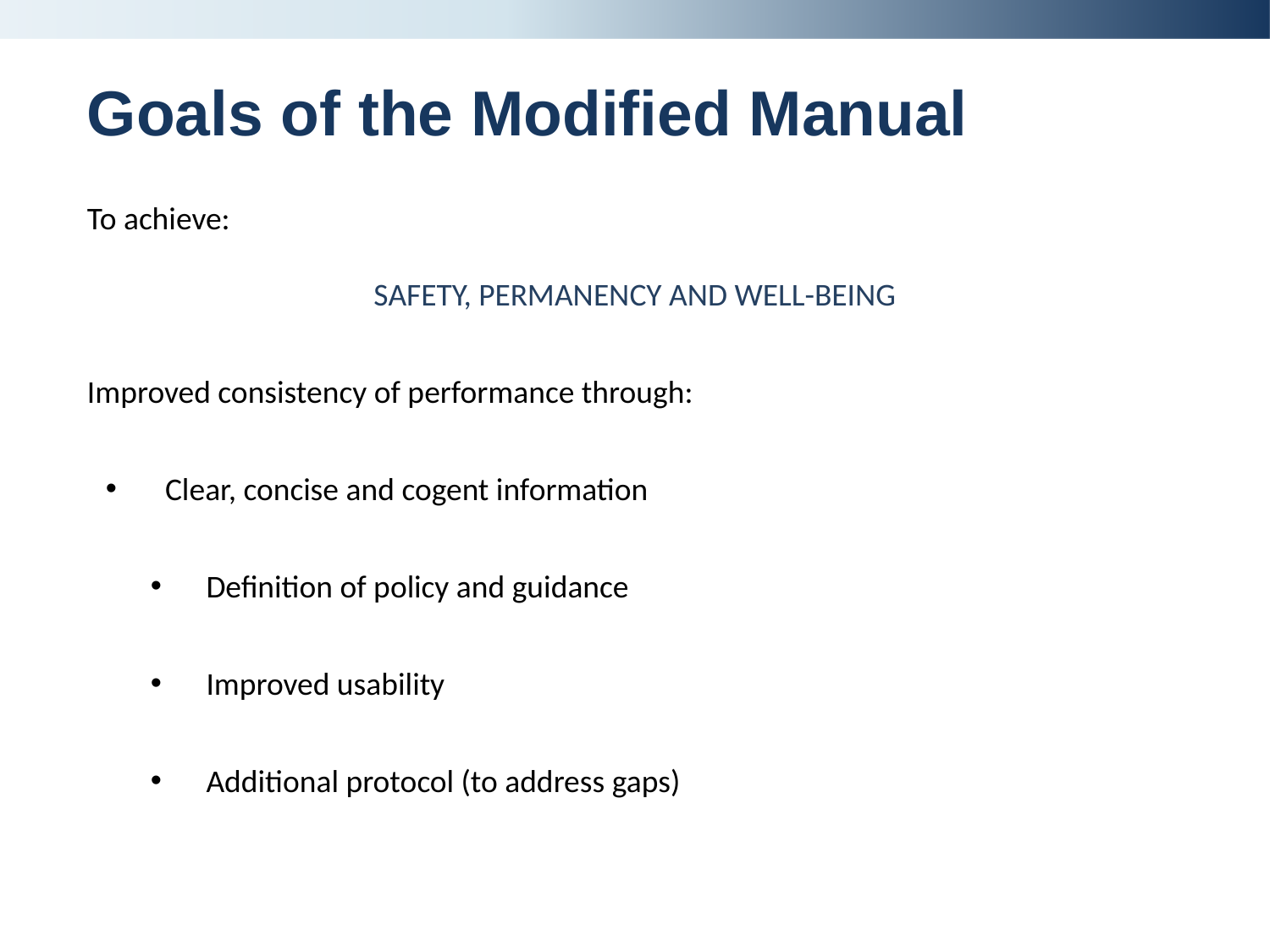

# Goals of the Modified Manual
To achieve:

SAFETY, PERMANENCY AND WELL-BEING

Improved consistency of performance through:

  Clear, concise and cogent information

Definition of policy and guidance

Improved usability

Additional protocol (to address gaps)